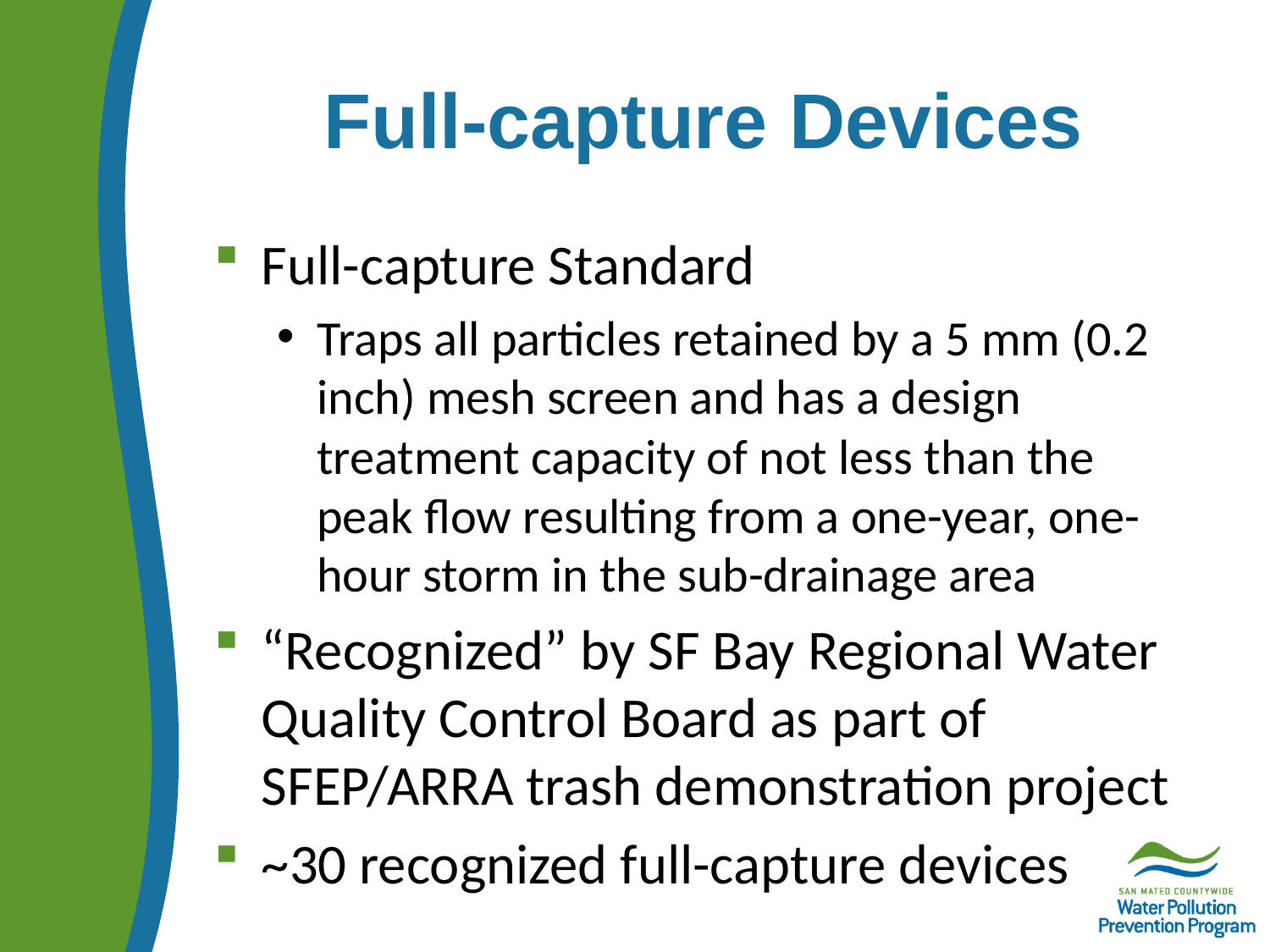

# Full-capture Devices
Full-capture Standard
Traps all particles retained by a 5 mm (0.2 inch) mesh screen and has a design treatment capacity of not less than the peak flow resulting from a one-year, one-hour storm in the sub-drainage area
“Recognized” by SF Bay Regional Water Quality Control Board as part of SFEP/ARRA trash demonstration project
~30 recognized full-capture devices